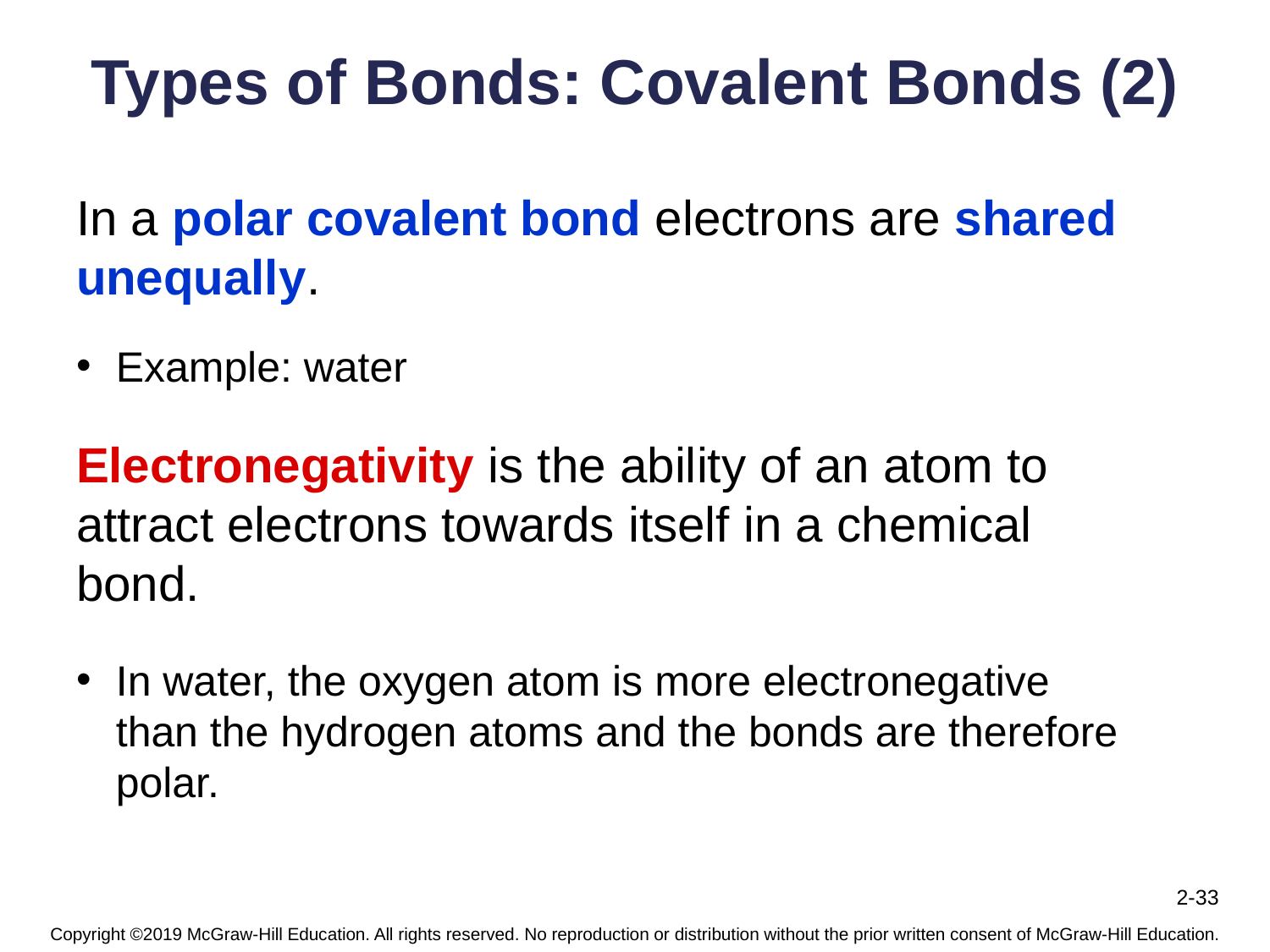

# Types of Bonds: Covalent Bonds (2)
In a polar covalent bond electrons are shared unequally.
Example: water
Electronegativity is the ability of an atom to attract electrons towards itself in a chemical bond.
In water, the oxygen atom is more electronegative than the hydrogen atoms and the bonds are therefore polar.